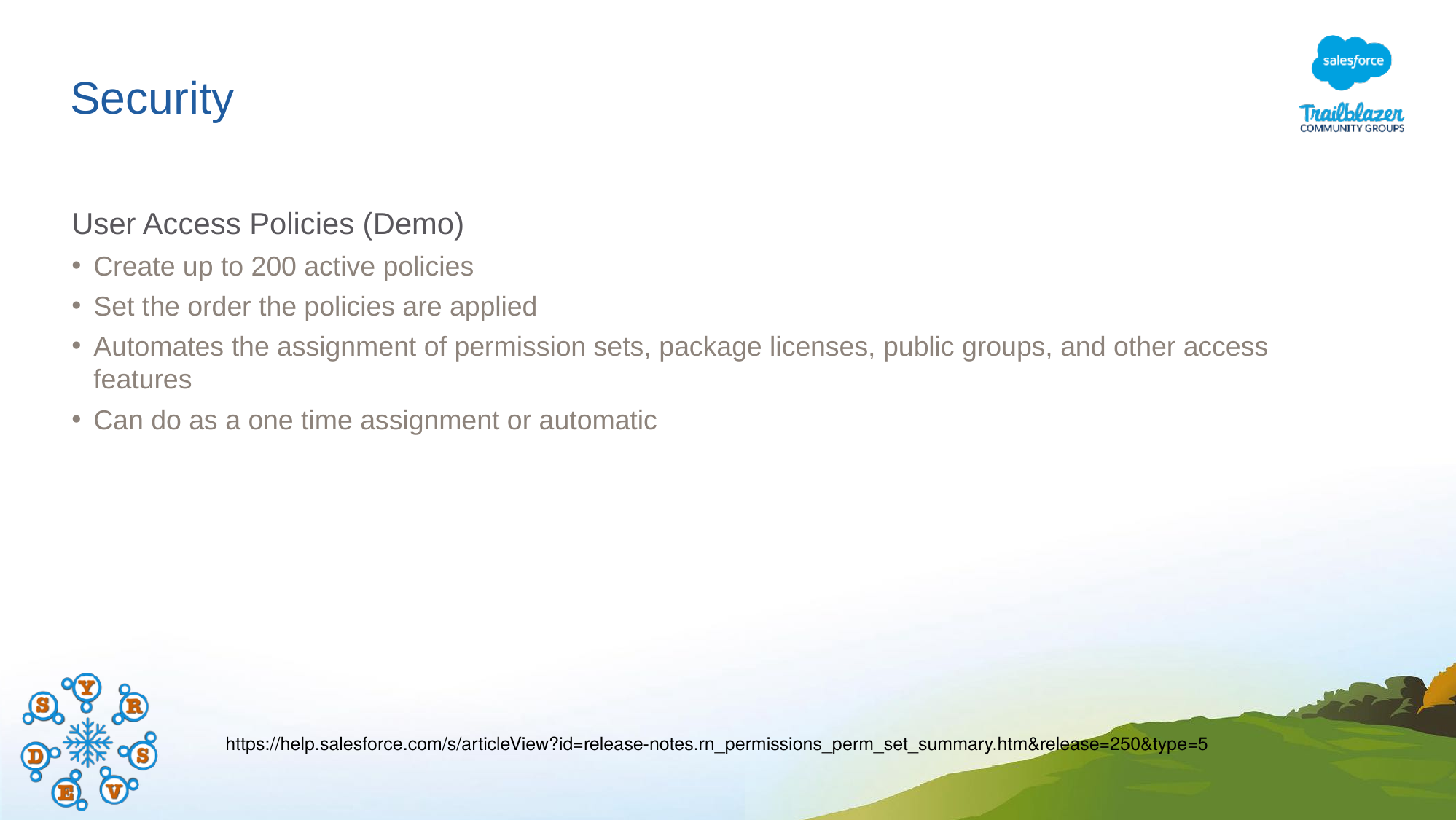

# Security
User Access Policies (Demo)
Create up to 200 active policies
Set the order the policies are applied
Automates the assignment of permission sets, package licenses, public groups, and other access features
Can do as a one time assignment or automatic
https://help.salesforce.com/s/articleView?id=release-notes.rn_permissions_perm_set_summary.htm&release=250&type=5